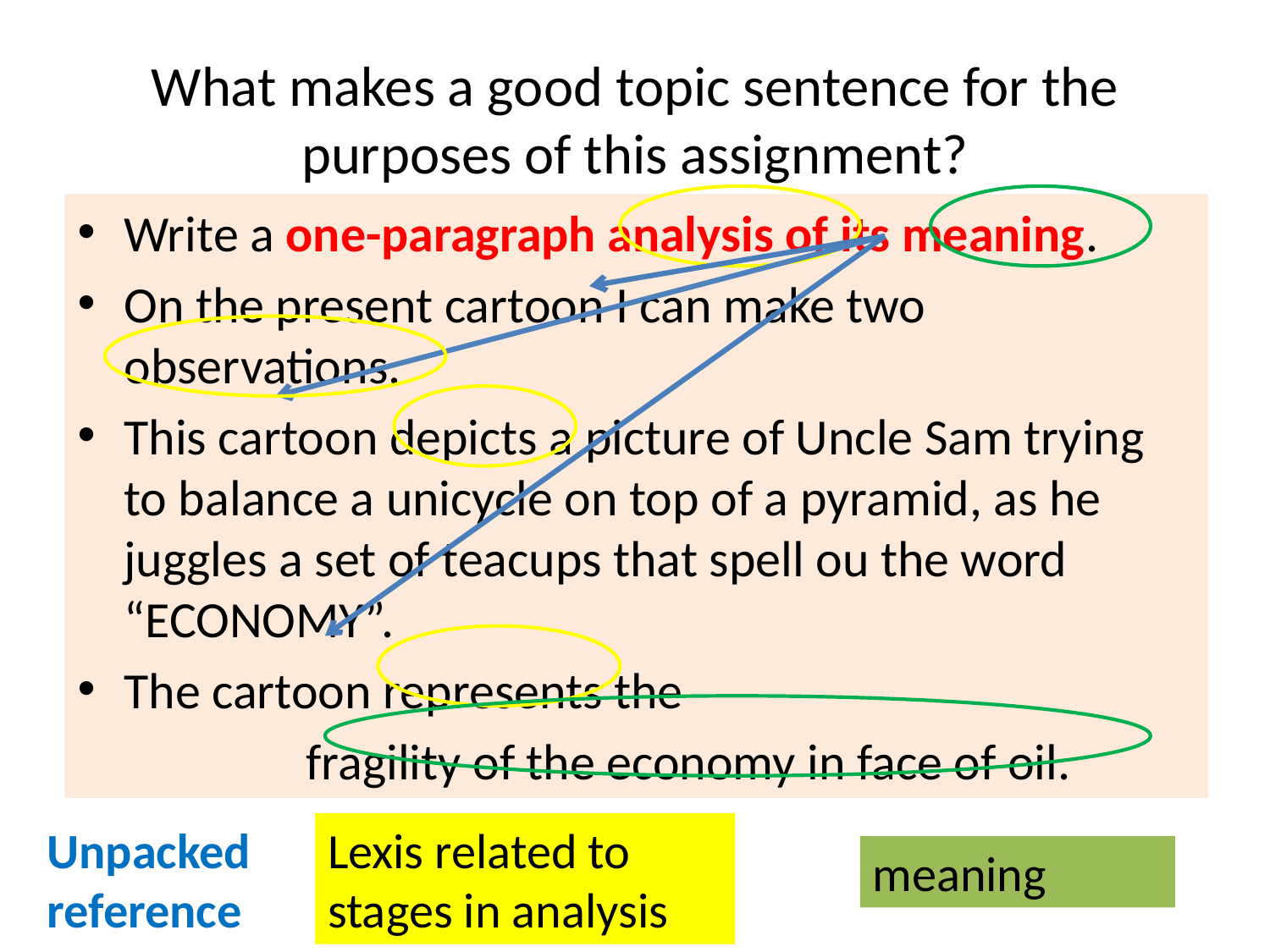

# What makes a good topic sentence for the purposes of this assignment?

Write a one-paragraph analysis of its meaning.
On the present cartoon I can make two observations.
This cartoon depicts a picture of Uncle Sam trying to balance a unicycle on top of a pyramid, as he juggles a set of teacups that spell ou the word “ECONOMY”.
The cartoon represents the
		fragility of the economy in face of oil.

Unpacked reference
Lexis related to stages in analysis
meaning